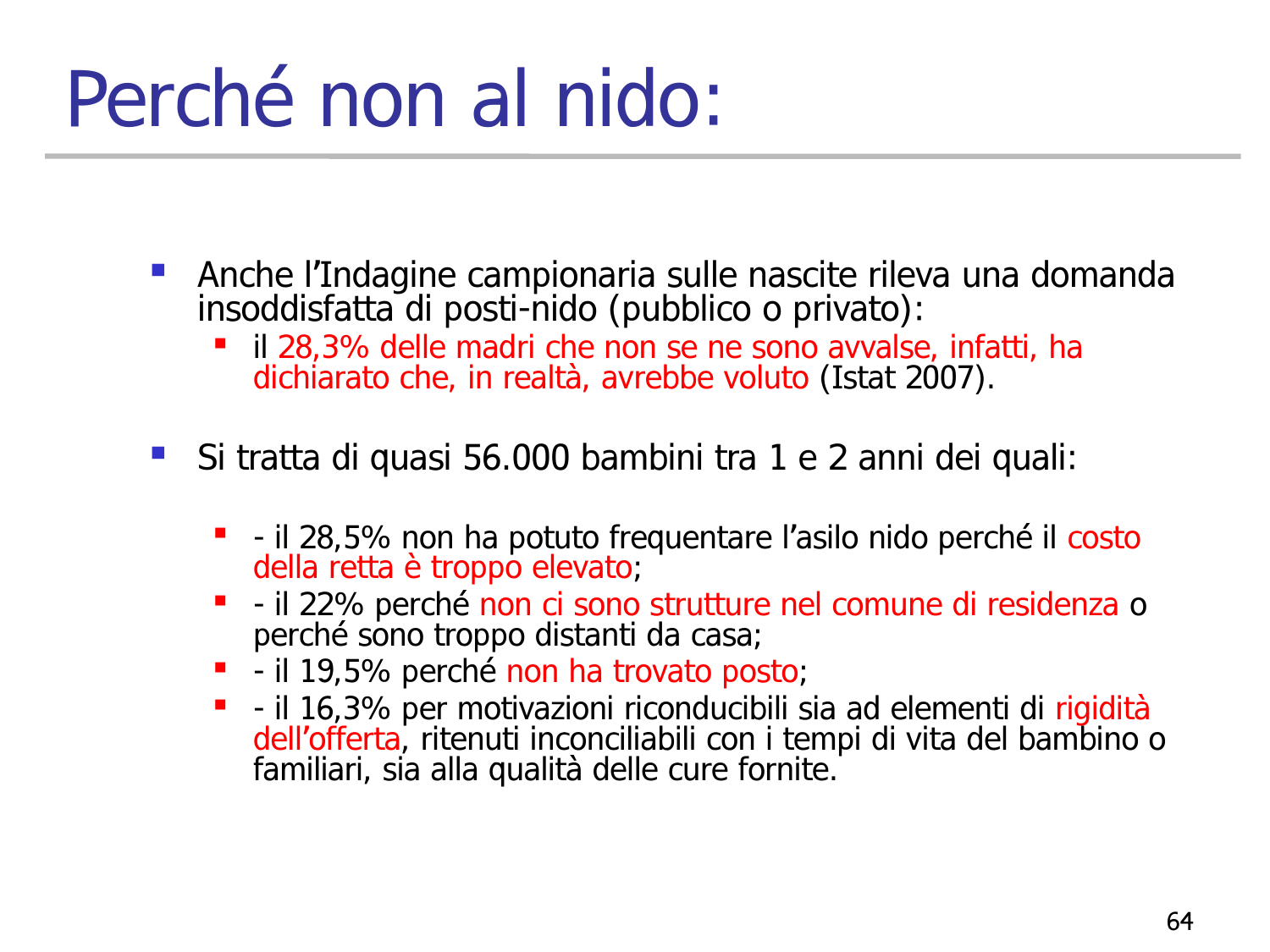

# Perché non al nido:
Anche l’Indagine campionaria sulle nascite rileva una domanda insoddisfatta di posti-nido (pubblico o privato):
il 28,3% delle madri che non se ne sono avvalse, infatti, ha dichiarato che, in realtà, avrebbe voluto (Istat 2007).

Si tratta di quasi 56.000 bambini tra 1 e 2 anni dei quali:

- il 28,5% non ha potuto frequentare l’asilo nido perché il costo della retta è troppo elevato;
- il 22% perché non ci sono strutture nel comune di residenza o perché sono troppo distanti da casa;
- il 19,5% perché non ha trovato posto;
- il 16,3% per motivazioni riconducibili sia ad elementi di rigidità dell’offerta, ritenuti inconciliabili con i tempi di vita del bambino o familiari, sia alla qualità delle cure fornite.
64